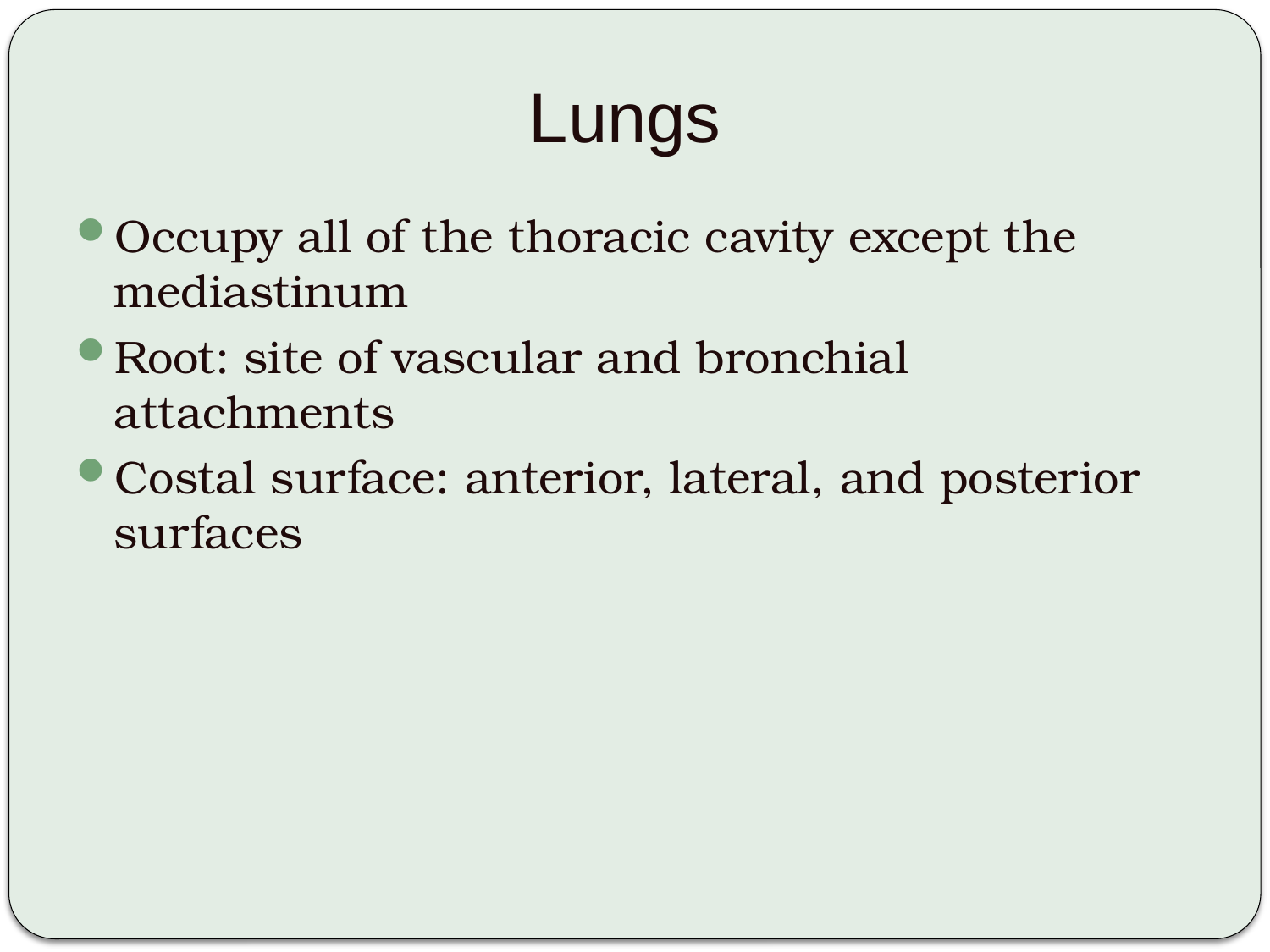

# Lungs
Occupy all of the thoracic cavity except the mediastinum
Root: site of vascular and bronchial attachments
Costal surface: anterior, lateral, and posterior surfaces